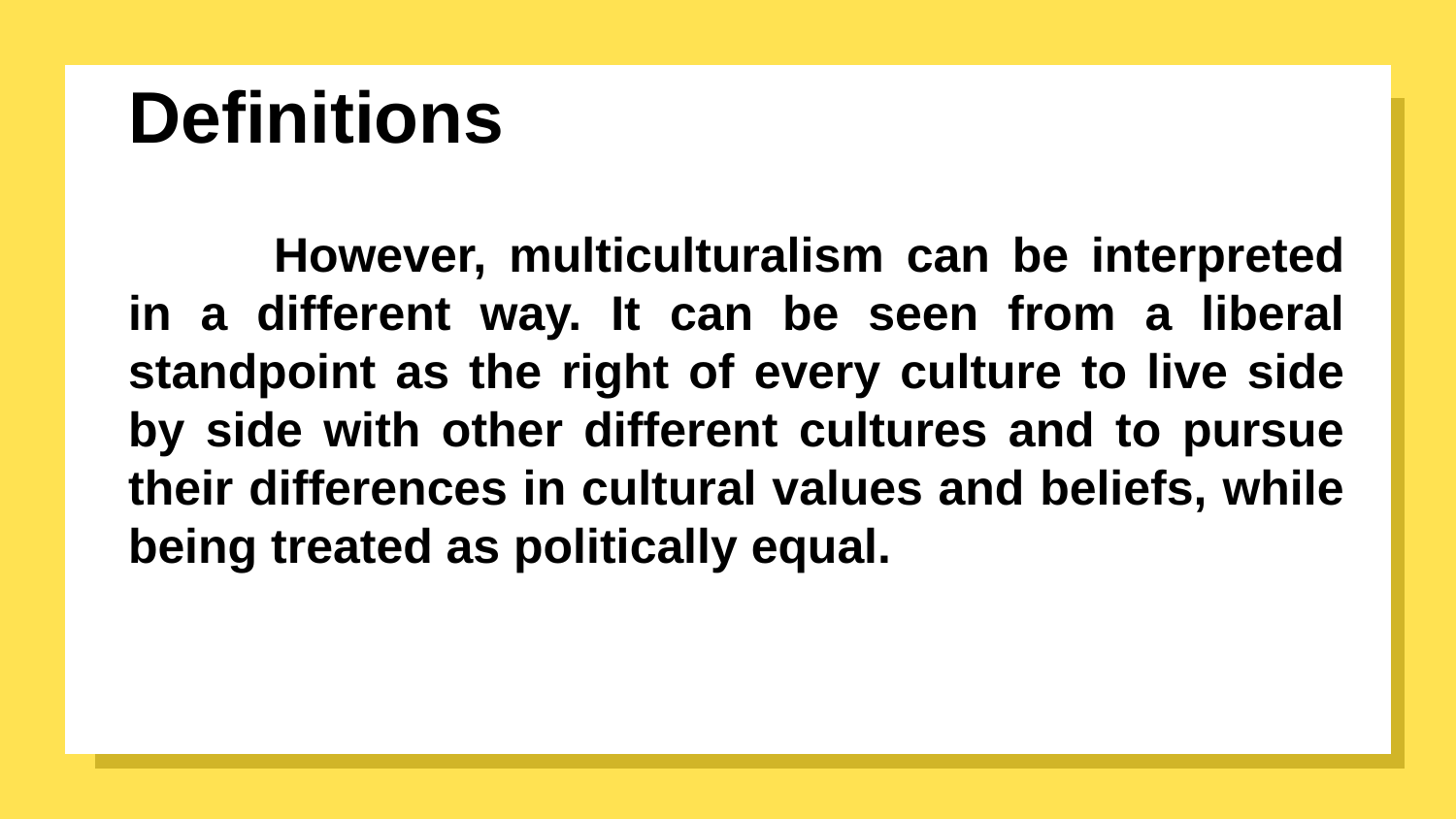

# Definitions
	However, multiculturalism can be interpreted in a different way. It can be seen from a liberal standpoint as the right of every culture to live side by side with other different cultures and to pursue their differences in cultural values and beliefs, while being treated as politically equal.